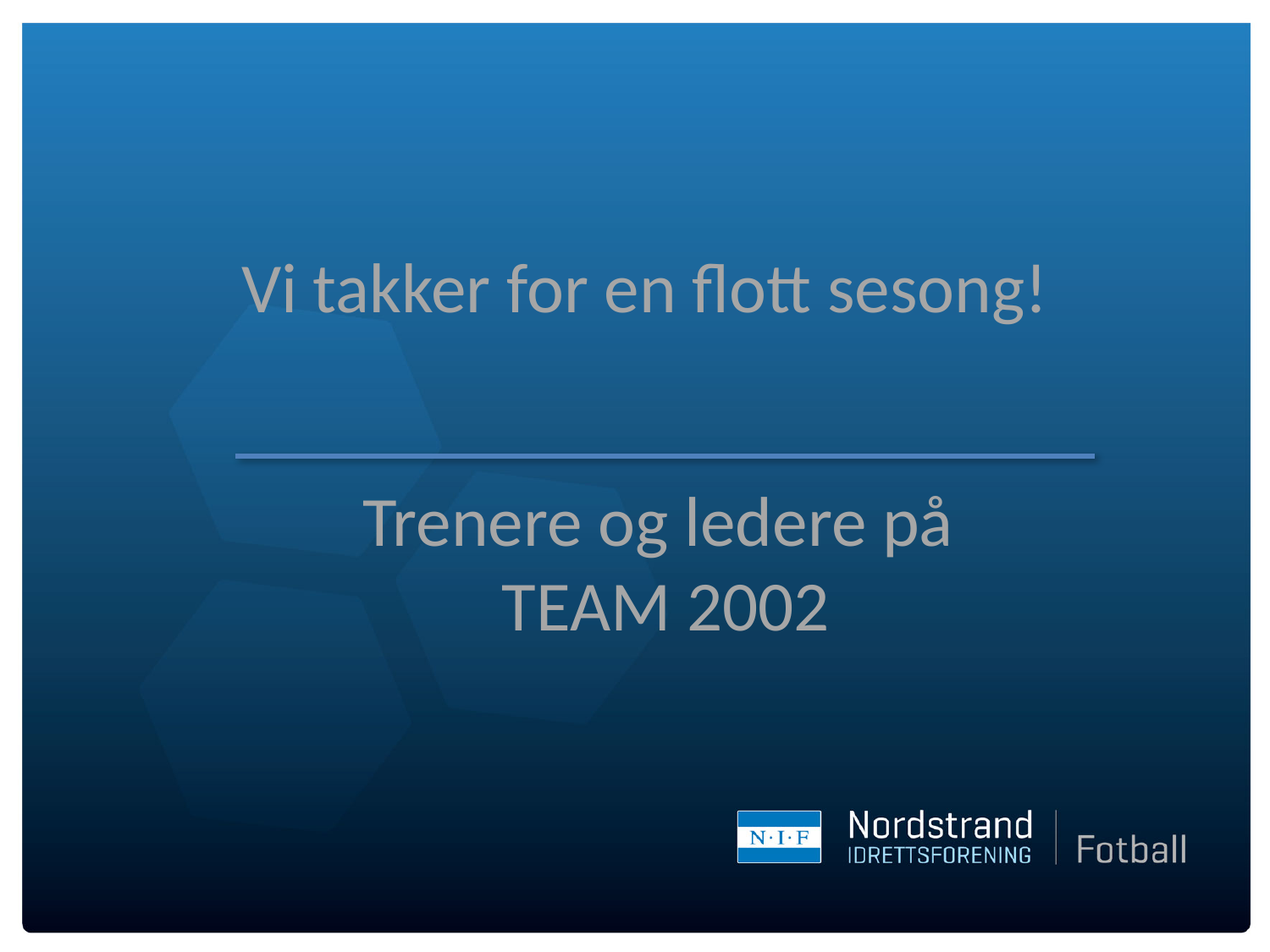

Vi takker for en flott sesong!
Trenere og ledere på
TEAM 2002